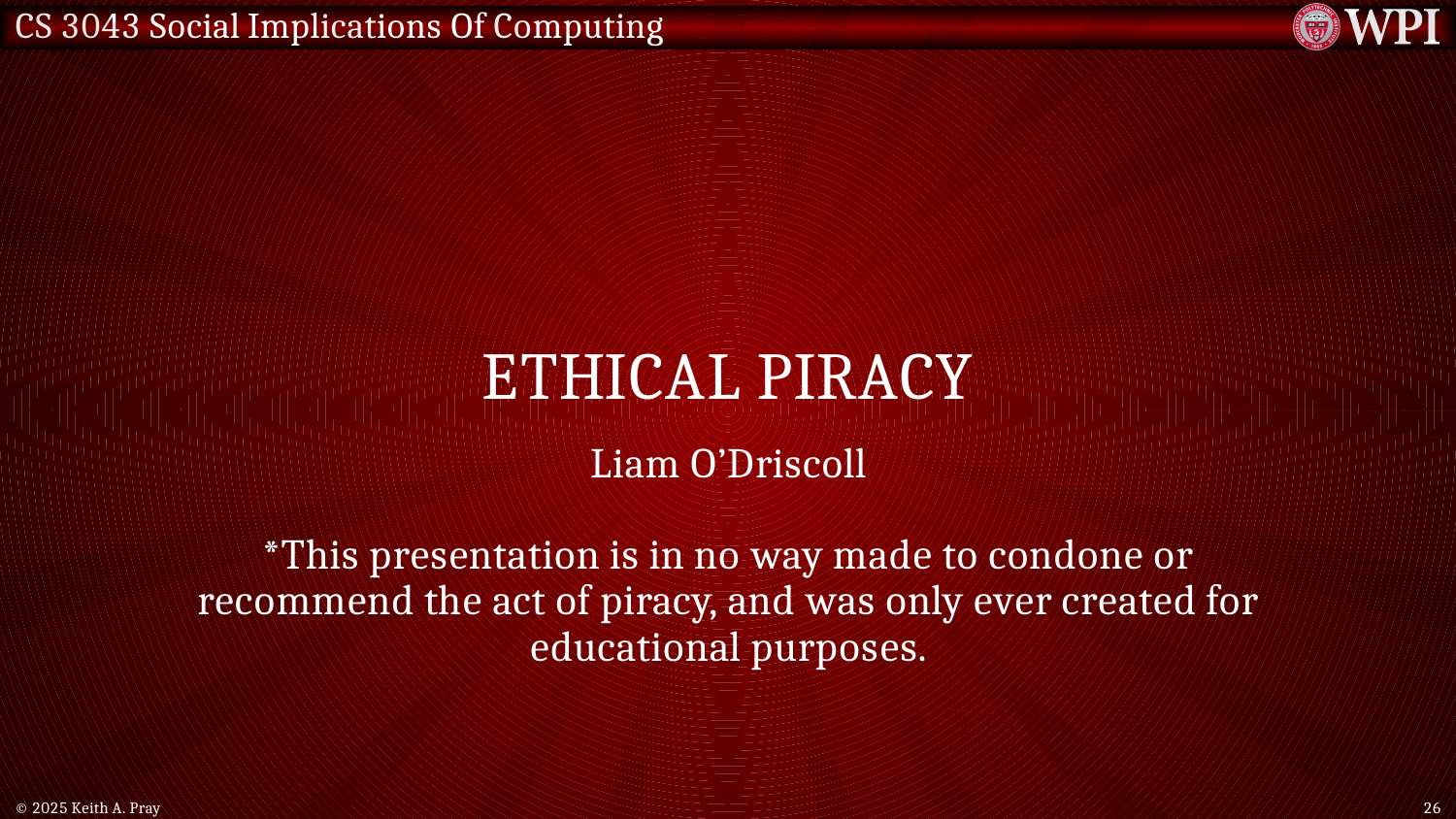

# Ethical Piracy
Liam O’Driscoll
*This presentation is in no way made to condone or recommend the act of piracy, and was only ever created for educational purposes.
© 2025 Keith A. Pray
26